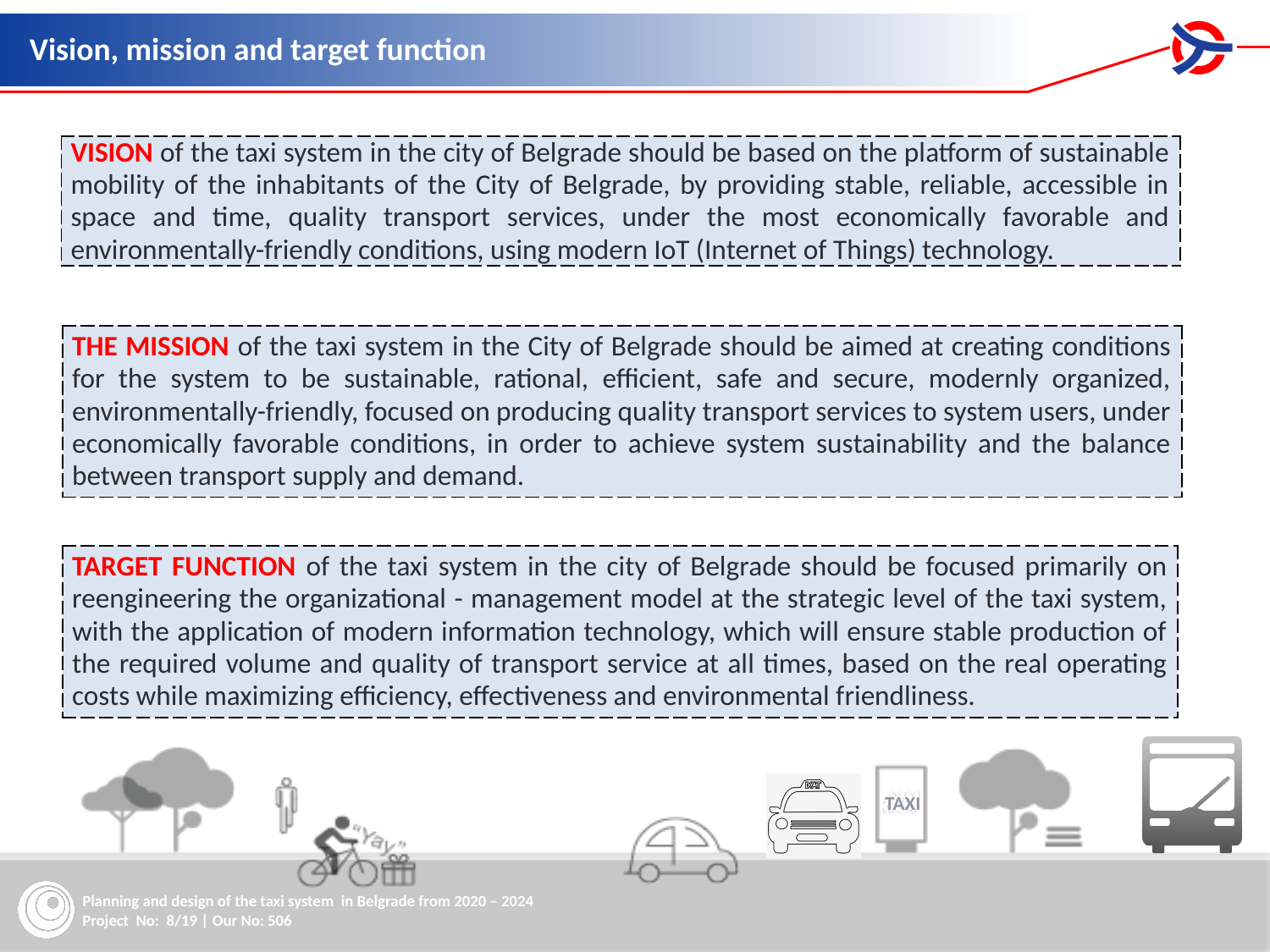

Vision, mission and target function
| VISION of the taxi system in the city of Belgrade should be based on the platform of sustainable mobility of the inhabitants of the City of Belgrade, by providing stable, reliable, accessible in space and time, quality transport services, under the most economically favorable and environmentally-friendly conditions, using modern IoT (Internet of Things) technology. |
| --- |
| THE MISSION of the taxi system in the City of Belgrade should be aimed at creating conditions for the system to be sustainable, rational, efficient, safe and secure, modernly organized, environmentally-friendly, focused on producing quality transport services to system users, under economically favorable conditions, in order to achieve system sustainability and the balance between transport supply and demand. |
| --- |
| TARGET FUNCTION of the taxi system in the city of Belgrade should be focused primarily on reengineering the organizational - management model at the strategic level of the taxi system, with the application of modern information technology, which will ensure stable production of the required volume and quality of transport service at all times, based on the real operating costs while maximizing efficiency, effectiveness and environmental friendliness. |
| --- |